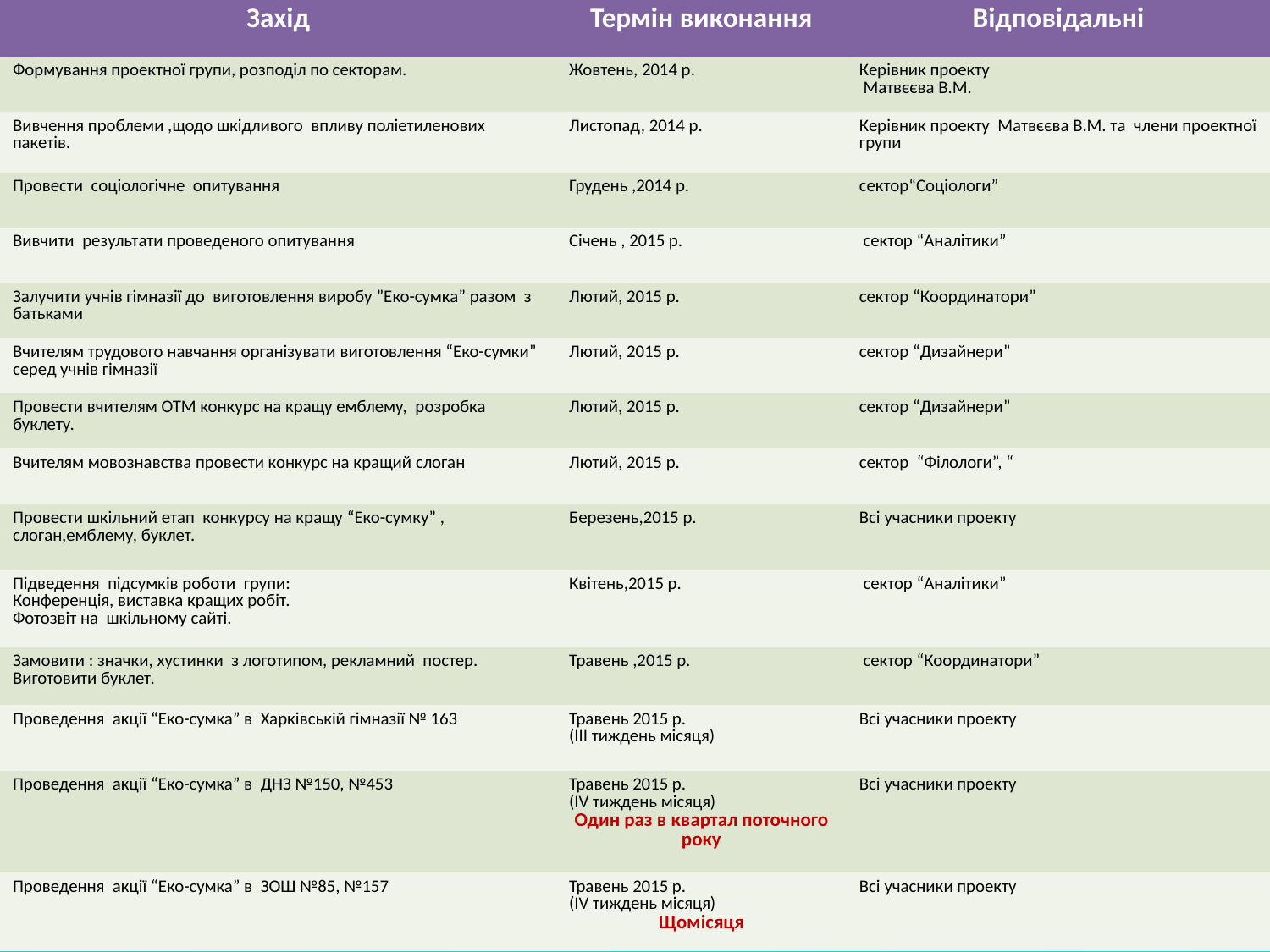

# Календарний план
| Захід | Термін виконання | Відповідальні |
| --- | --- | --- |
| Формування проектної групи, розподіл по секторам. | Жовтень, 2014 р. | Керівник проекту Матвєєва В.М. |
| Вивчення проблеми ,щодо шкідливого впливу поліетиленових пакетів. | Листопад, 2014 р. | Керівник проекту Матвєєва В.М. та члени проектної групи |
| Провести соціологічне опитування | Грудень ,2014 р. | сектор“Соціологи” |
| Вивчити результати проведеного опитування | Січень , 2015 р. | сектор “Аналітики” |
| Залучити учнів гімназії до виготовлення виробу ”Еко-сумка” разом з батьками | Лютий, 2015 р. | сектор “Координатори” |
| Вчителям трудового навчання організувати виготовлення “Еко-сумки” серед учнів гімназії | Лютий, 2015 р. | сектор “Дизайнери” |
| Провести вчителям ОТМ конкурс на кращу емблему, розробка буклету. | Лютий, 2015 р. | сектор “Дизайнери” |
| Вчителям мовознавства провести конкурс на кращий слоган | Лютий, 2015 р. | сектор “Філологи”, “ |
| Провести шкільний етап конкурсу на кращу “Еко-сумку” , слоган,емблему, буклет. | Березень,2015 р. | Всі учасники проекту |
| Підведення підсумків роботи групи: Конференція, виставка кращих робіт. Фотозвіт на шкільному сайті. | Квітень,2015 р. | сектор “Аналітики” |
| Замовити : значки, хустинки з логотипом, рекламний постер. Виготовити буклет. | Травень ,2015 р. | сектор “Координатори” |
| Проведення акції “Еко-сумка” в Харківській гімназії № 163 | Травень 2015 р. (ІІІ тиждень місяця) | Всі учасники проекту |
| Проведення акції “Еко-сумка” в ДНЗ №150, №453 | Травень 2015 р. (ІV тиждень місяця) Один раз в квартал поточного року | Всі учасники проекту |
| Проведення акції “Еко-сумка” в ЗОШ №85, №157 | Травень 2015 р. (ІV тиждень місяця) Щомісяця | Всі учасники проекту |